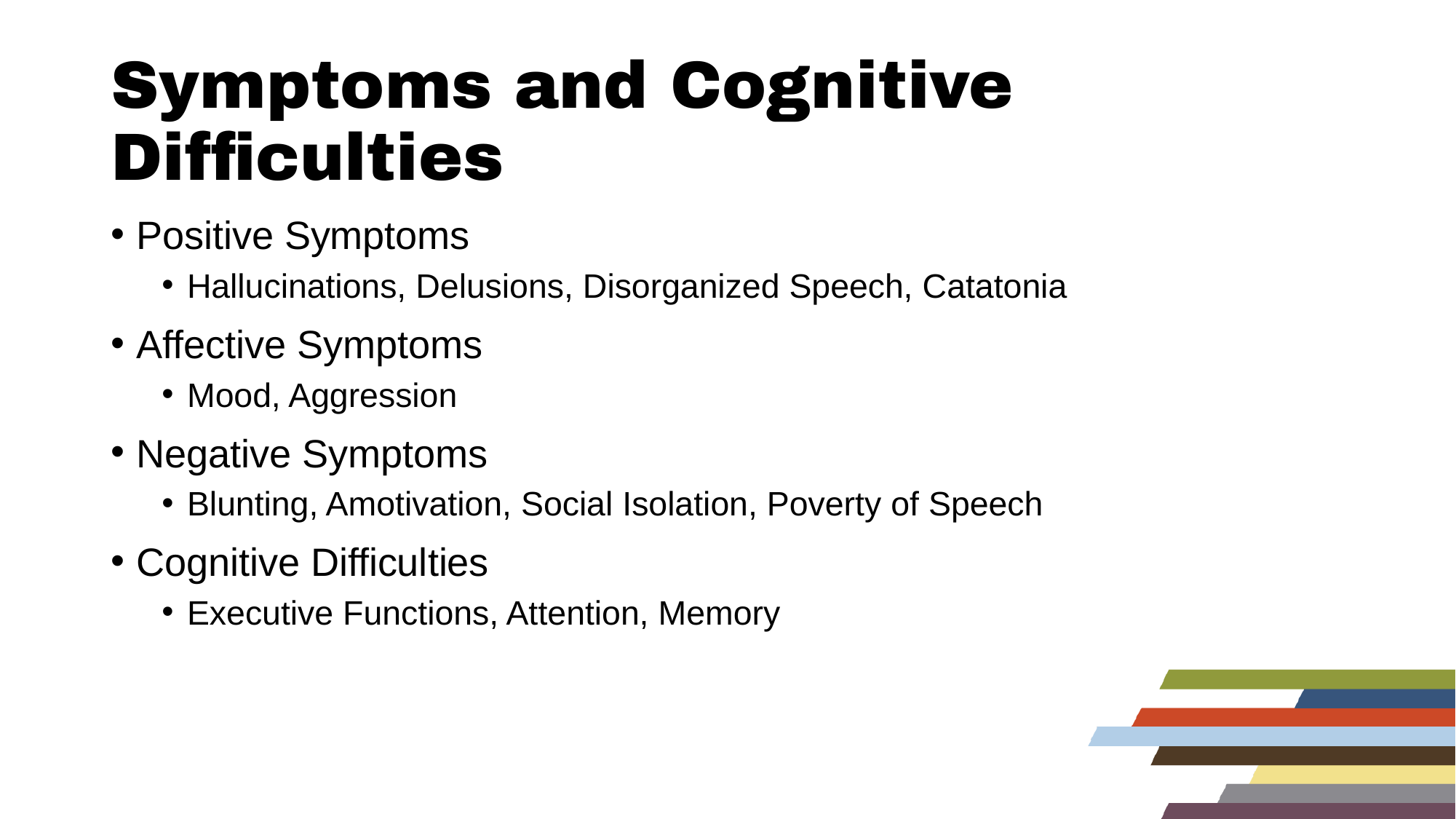

# Symptoms and Cognitive Difficulties
Positive Symptoms
Hallucinations, Delusions, Disorganized Speech, Catatonia
Affective Symptoms
Mood, Aggression
Negative Symptoms
Blunting, Amotivation, Social Isolation, Poverty of Speech
Cognitive Difficulties
Executive Functions, Attention, Memory